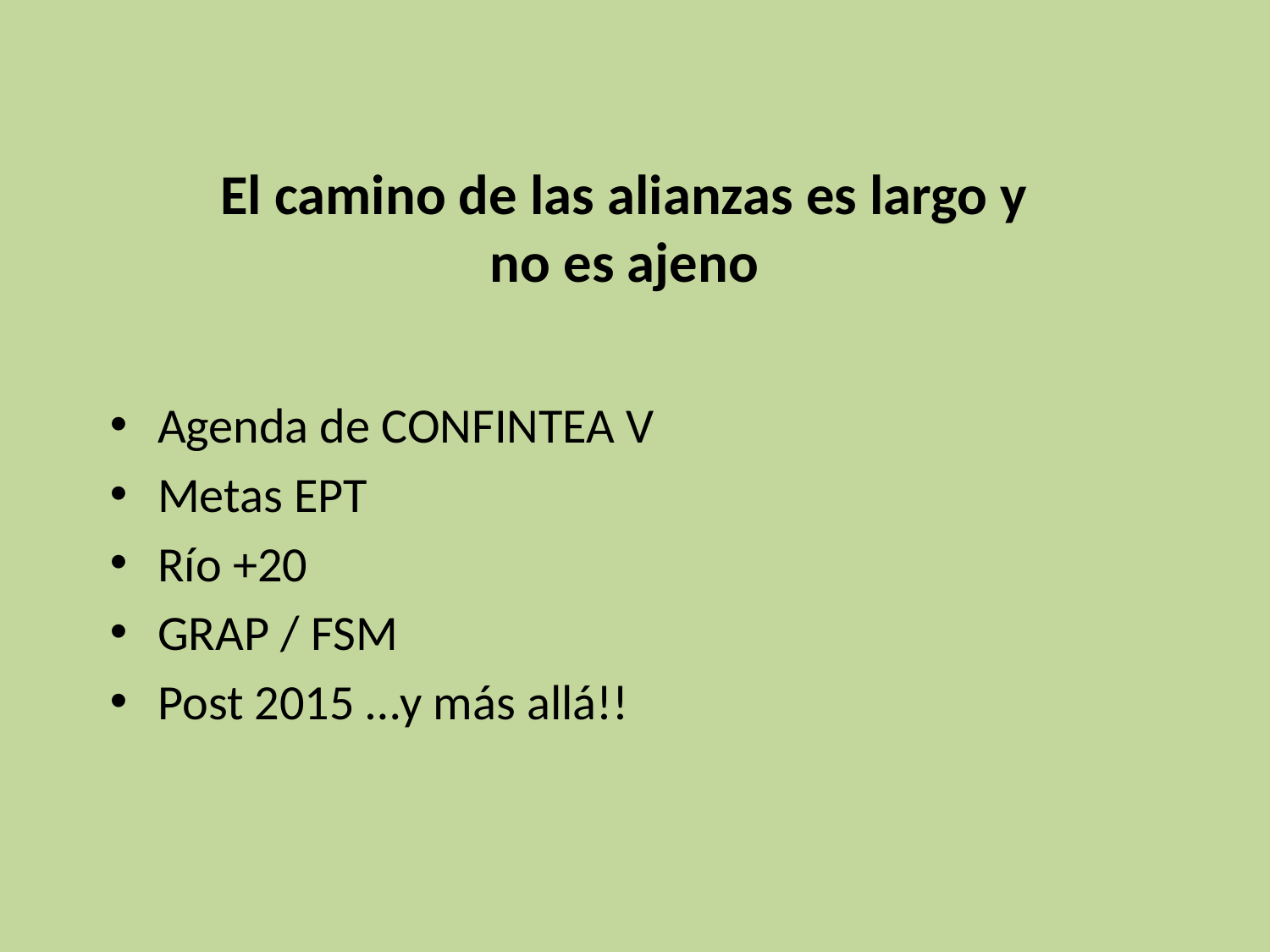

# El camino de las alianzas es largo y no es ajeno
Agenda de CONFINTEA V
Metas EPT
Río +20
GRAP / FSM
Post 2015 …y más allá!!